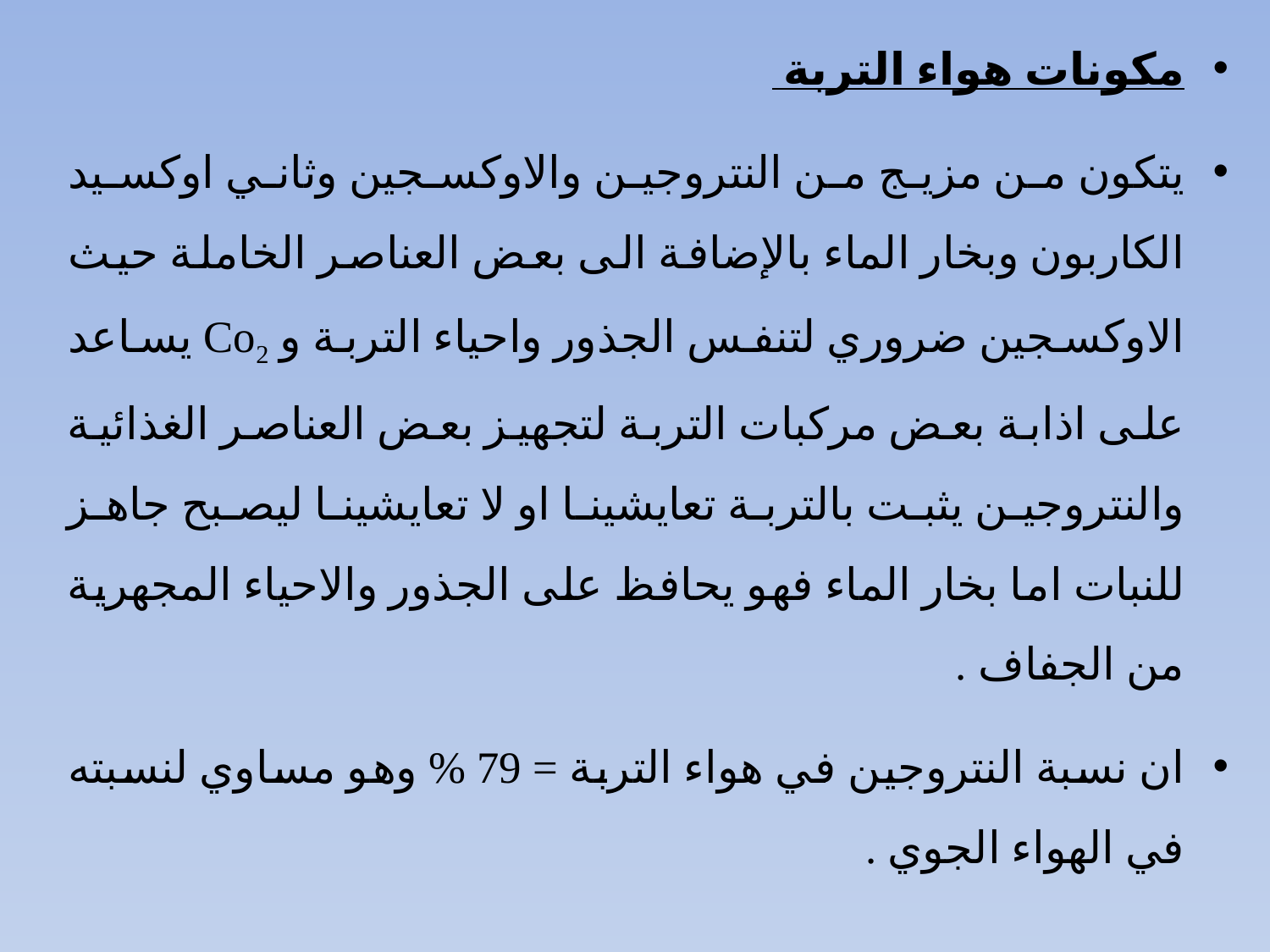

مكونات هواء التربة
يتكون من مزيج من النتروجين والاوكسجين وثاني اوكسيد الكاربون وبخار الماء بالإضافة الى بعض العناصر الخاملة حيث الاوكسجين ضروري لتنفس الجذور واحياء التربة و Co2 يساعد على اذابة بعض مركبات التربة لتجهيز بعض العناصر الغذائية والنتروجين يثبت بالتربة تعايشينا او لا تعايشينا ليصبح جاهز للنبات اما بخار الماء فهو يحافظ على الجذور والاحياء المجهرية من الجفاف .
ان نسبة النتروجين في هواء التربة = 79 % وهو مساوي لنسبته في الهواء الجوي .

#